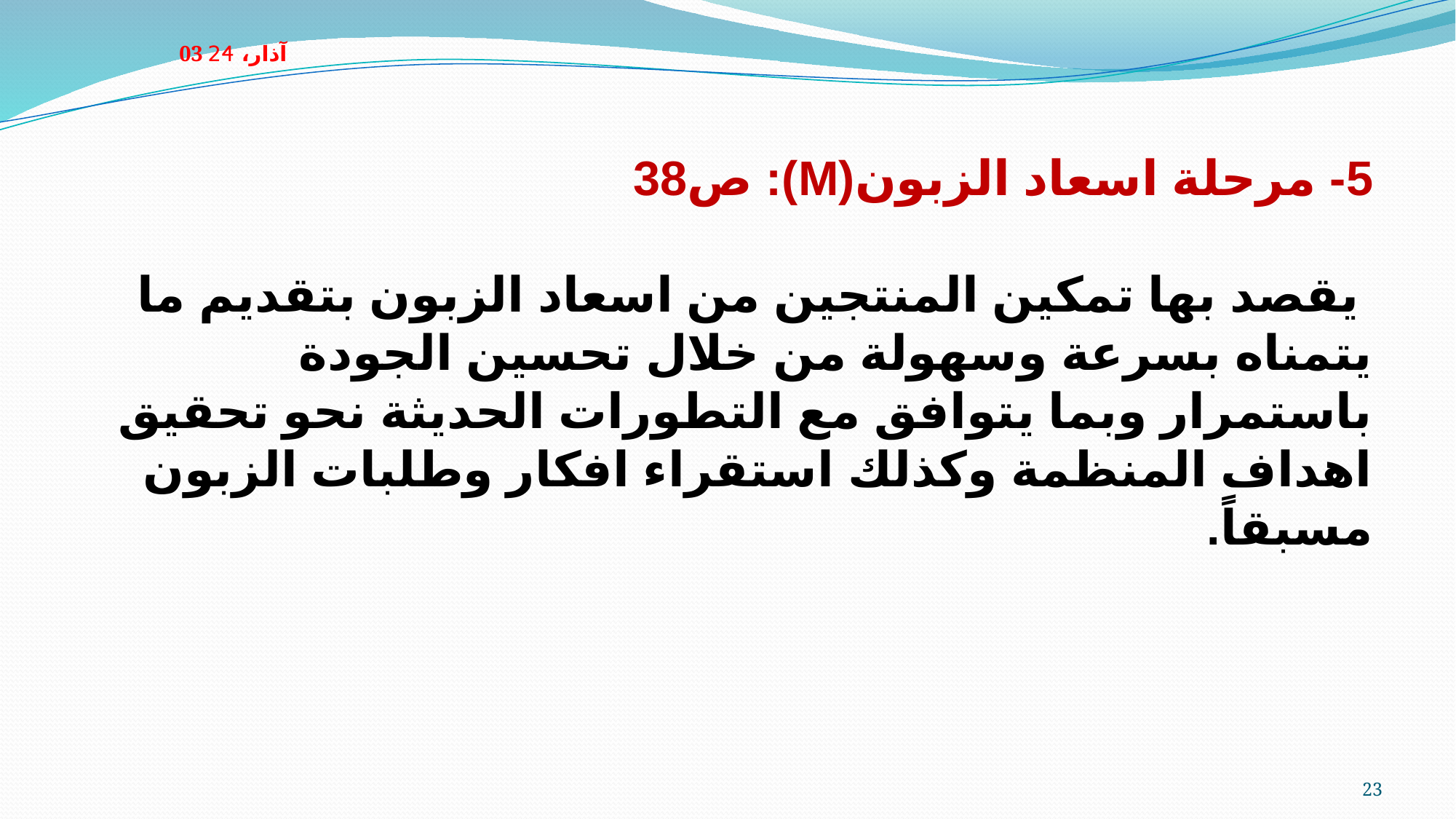

03 آذار، 24
# 5- مرحلة اسعاد الزبون(M): ص38 يقصد بها تمكين المنتجين من اسعاد الزبون بتقديم ما يتمناه بسرعة وسهولة من خلال تحسين الجودة باستمرار وبما يتوافق مع التطورات الحديثة نحو تحقيق اهداف المنظمة وكذلك استقراء افكار وطلبات الزبون مسبقاً.
23